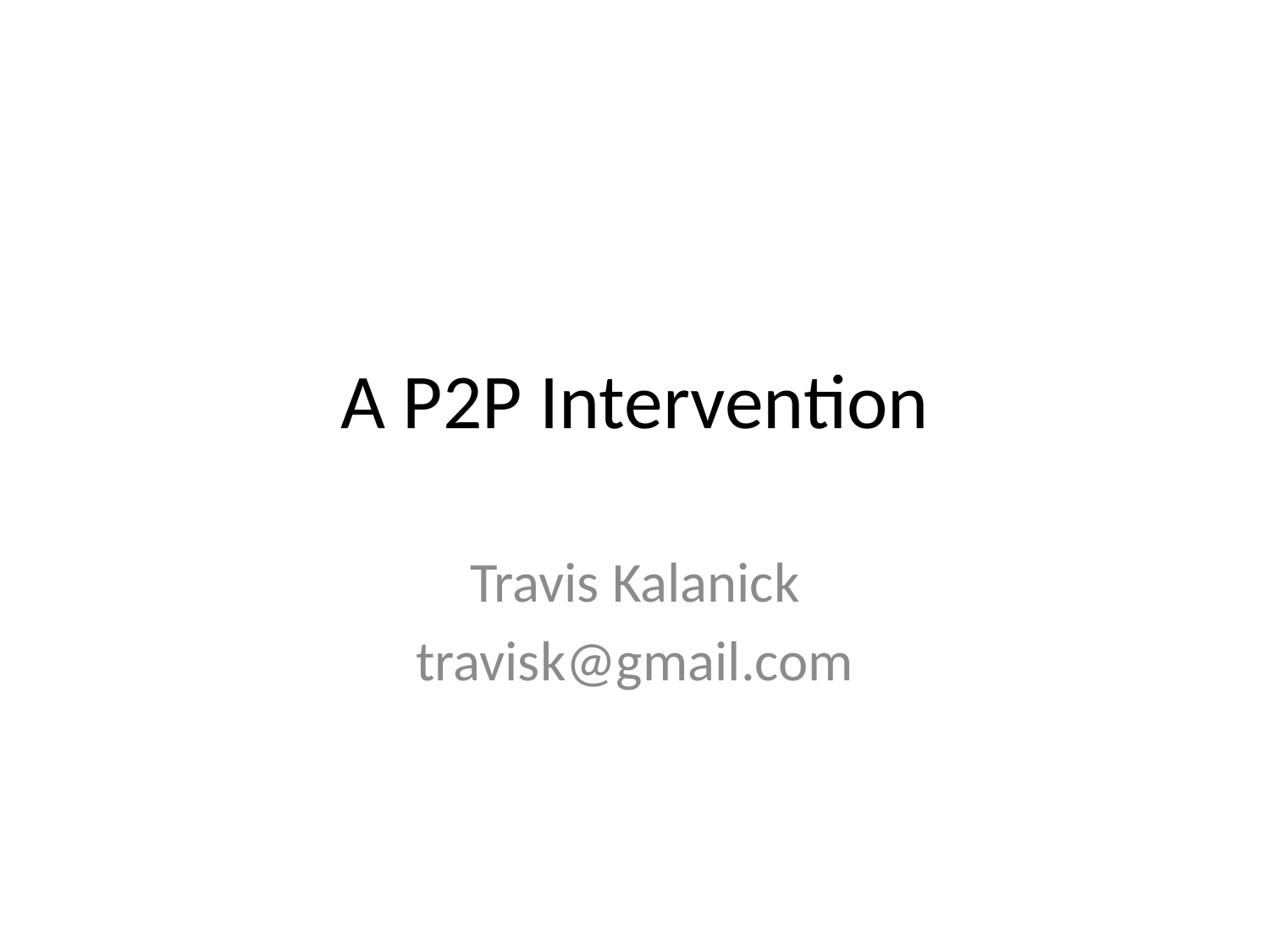

# A P2P Intervention
Travis Kalanick
travisk@gmail.com